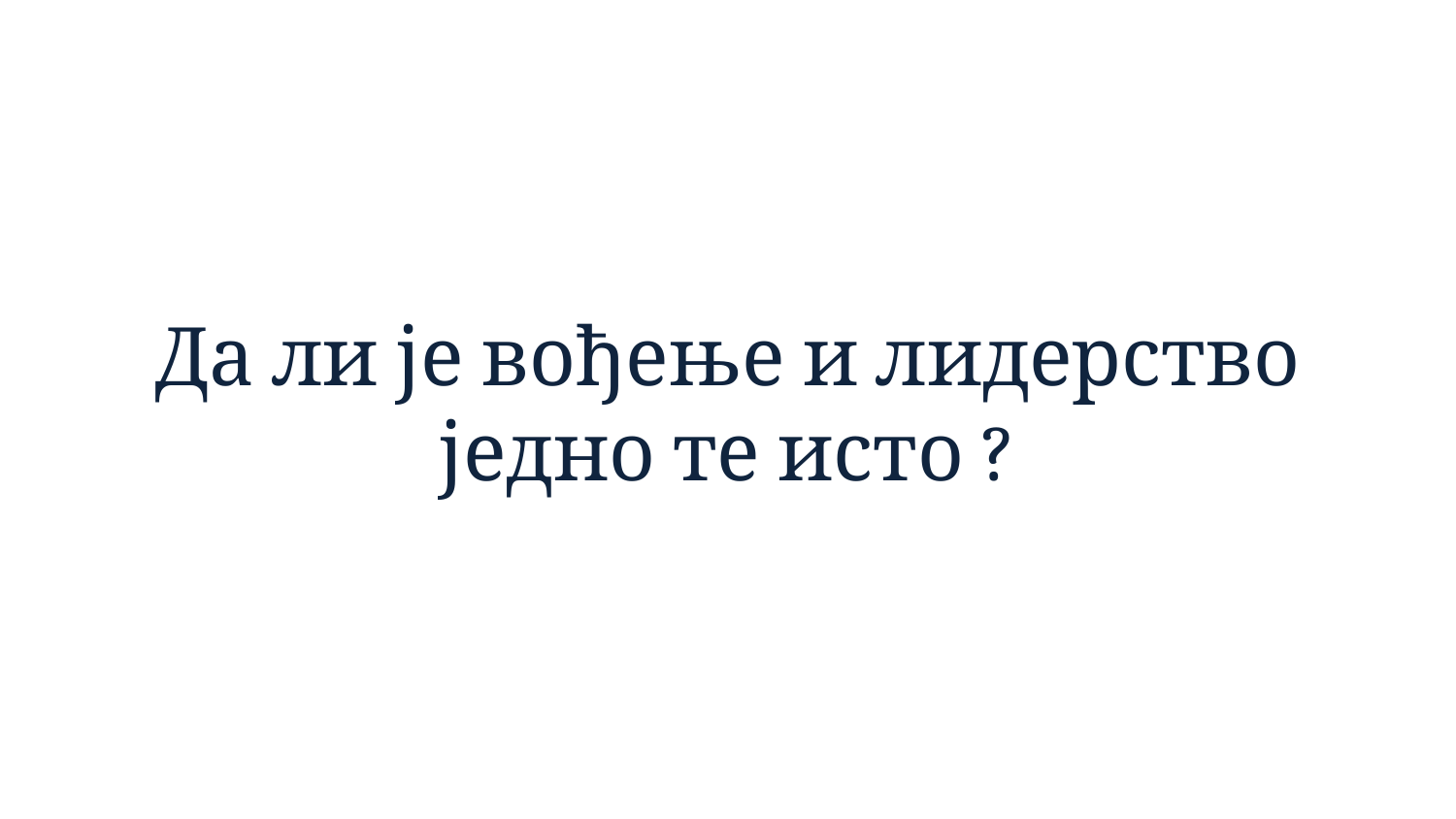

Да ли је вођење и лидерство једно те исто ?